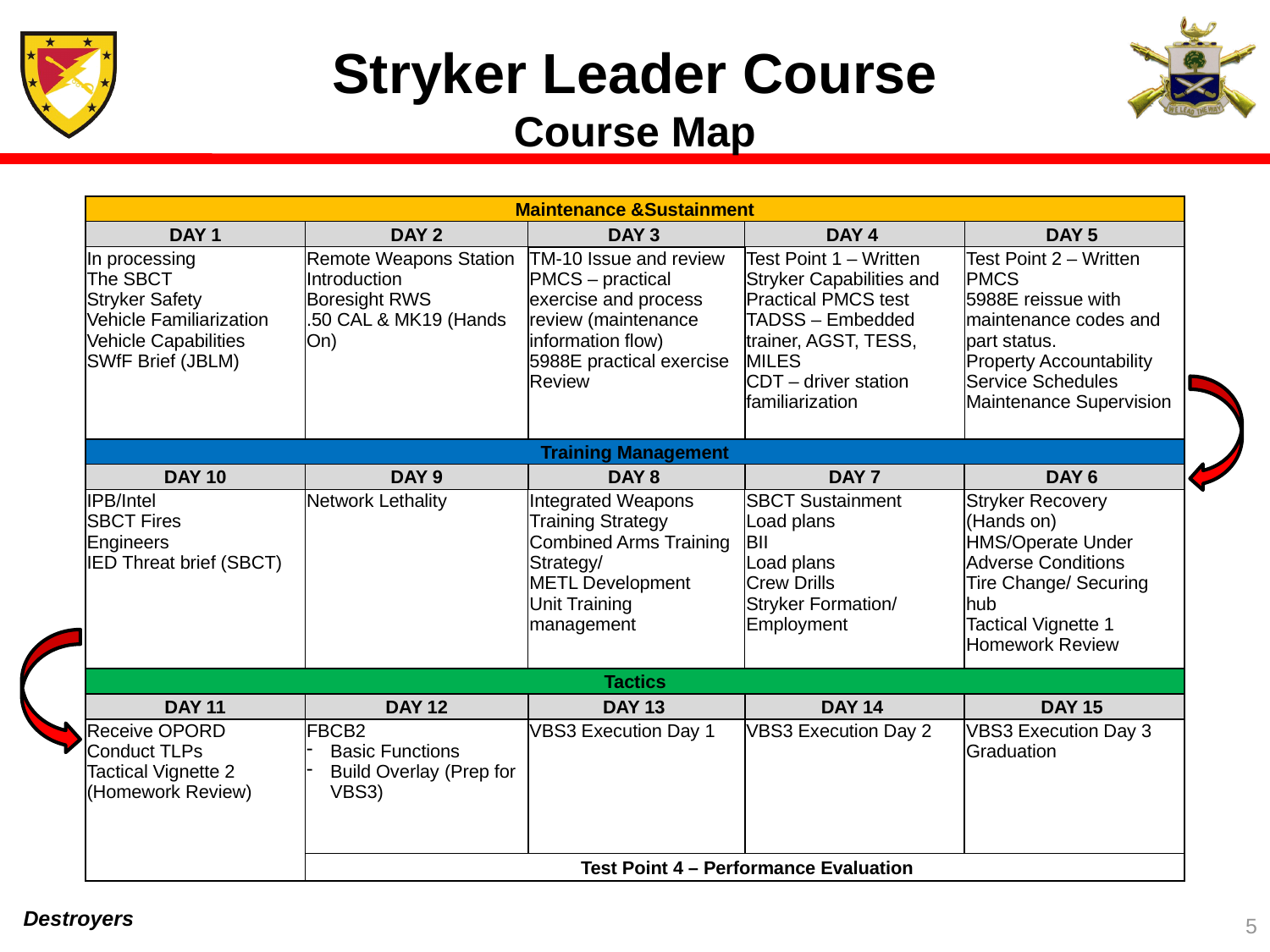

Stryker Leader Course
Course Map
| Maintenance &Sustainment |  |  |  |  |
| --- | --- | --- | --- | --- |
| DAY 1 | DAY 2 | DAY 3 | DAY 4 | DAY 5 |
| In processing The SBCT Stryker Safety Vehicle Familiarization Vehicle Capabilities SWfF Brief (JBLM) | Remote Weapons Station Introduction Boresight RWS .50 CAL & MK19 (Hands On) | TM-10 Issue and review PMCS – practical exercise and process review (maintenance information flow) 5988E practical exercise Review | Test Point 1 – Written Stryker Capabilities and Practical PMCS test TADSS – Embedded trainer, AGST, TESS, MILES CDT – driver station familiarization | Test Point 2 – Written PMCS 5988E reissue with maintenance codes and part status. Property Accountability Service Schedules Maintenance Supervision |
| Training Management |  |  |  |  |
| DAY 10 | DAY 9 | DAY 8 | DAY 7 | DAY 6 |
| IPB/Intel SBCT Fires Engineers IED Threat brief (SBCT) | Network Lethality | Integrated Weapons Training Strategy Combined Arms Training Strategy/ METL Development Unit Training management | SBCT Sustainment Load plans BII Load plans Crew Drills Stryker Formation/ Employment | Stryker Recovery (Hands on) HMS/Operate Under Adverse Conditions Tire Change/ Securing hub Tactical Vignette 1 Homework Review |
| Tactics |  |  |  |  |
| DAY 11 | DAY 12 | DAY 13 | DAY 14 | DAY 15 |
| Receive OPORD Conduct TLPs Tactical Vignette 2 (Homework Review) | FBCB2 Basic Functions Build Overlay (Prep for VBS3) | VBS3 Execution Day 1 | VBS3 Execution Day 2 | VBS3 Execution Day 3 Graduation |
|  | Test Point 4 – Performance Evaluation |  |  |  |

5